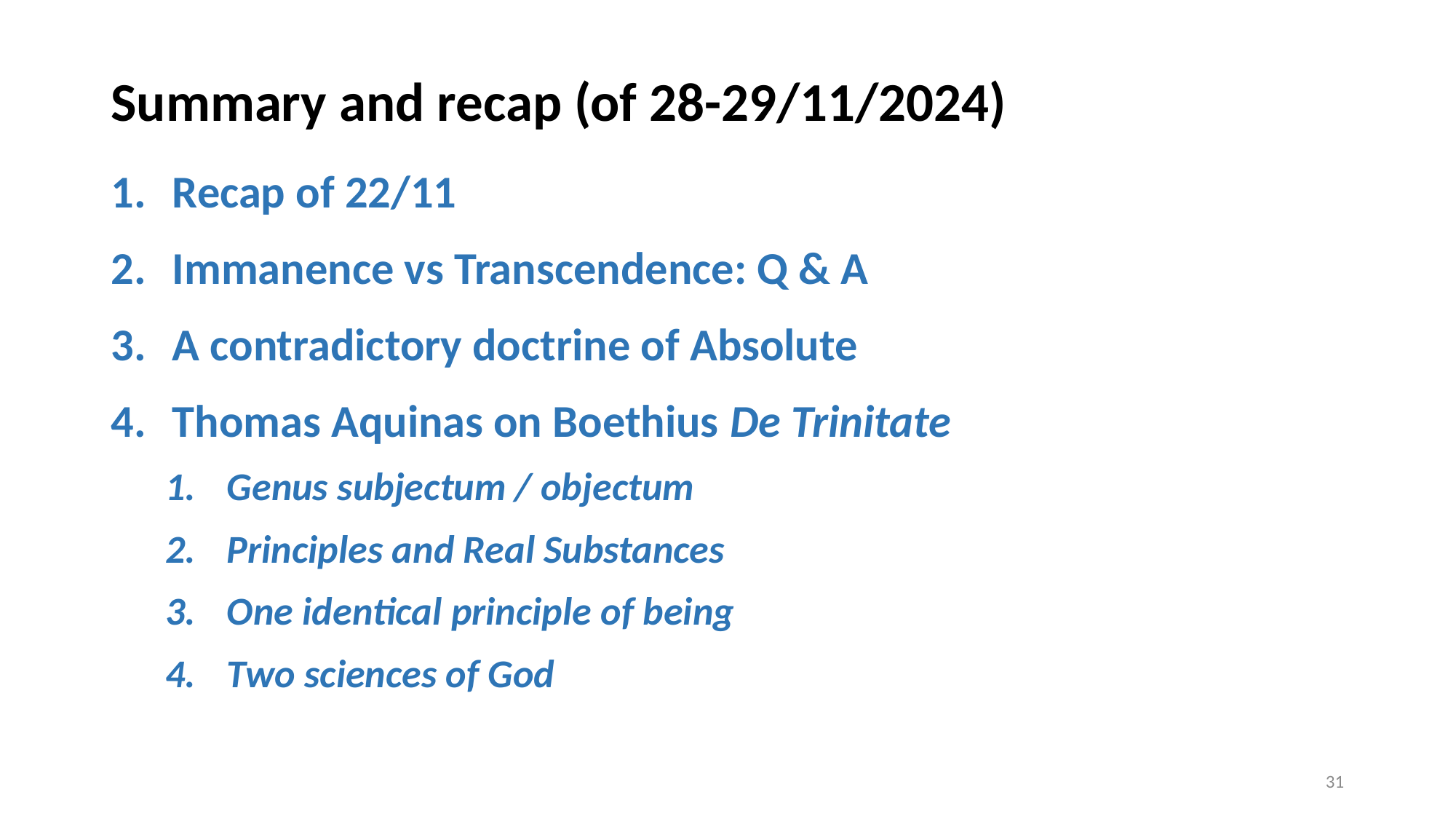

# Summary and recap (of 28-29/11/2024)
Recap of 22/11
Immanence vs Transcendence: Q & A
A contradictory doctrine of Absolute
Thomas Aquinas on Boethius De Trinitate
Genus subjectum / objectum
Principles and Real Substances
One identical principle of being
Two sciences of God

31